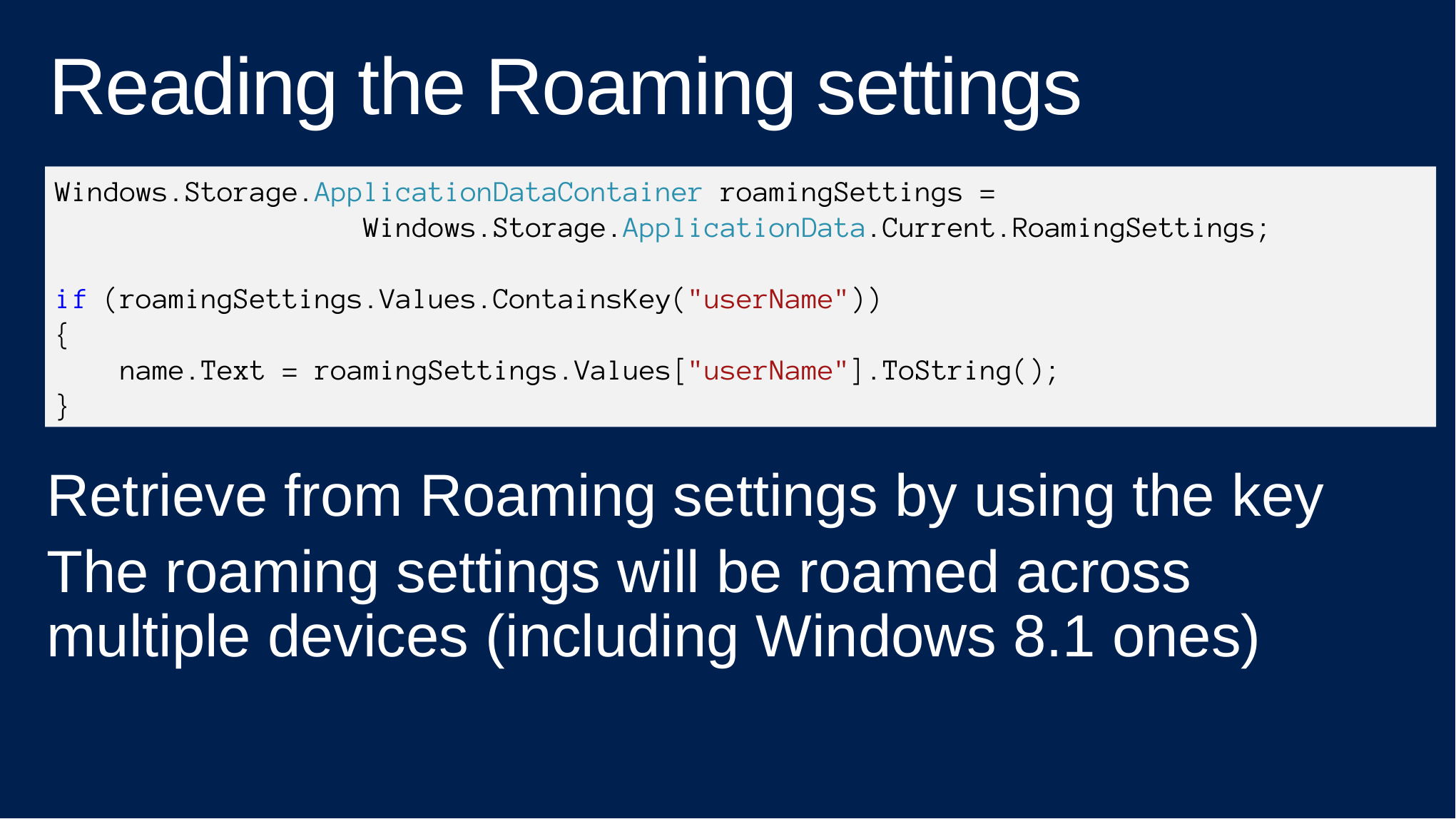

# Reading the Roaming settings
Windows.Storage.ApplicationDataContainer roamingSettings =
                   Windows.Storage.ApplicationData.Current.RoamingSettings;

if (roamingSettings.Values.ContainsKey("userName"))
{
    name.Text = roamingSettings.Values["userName"].ToString();
}
Retrieve from Roaming settings by using the key
The roaming settings will be roamed across multiple devices (including Windows 8.1 ones)